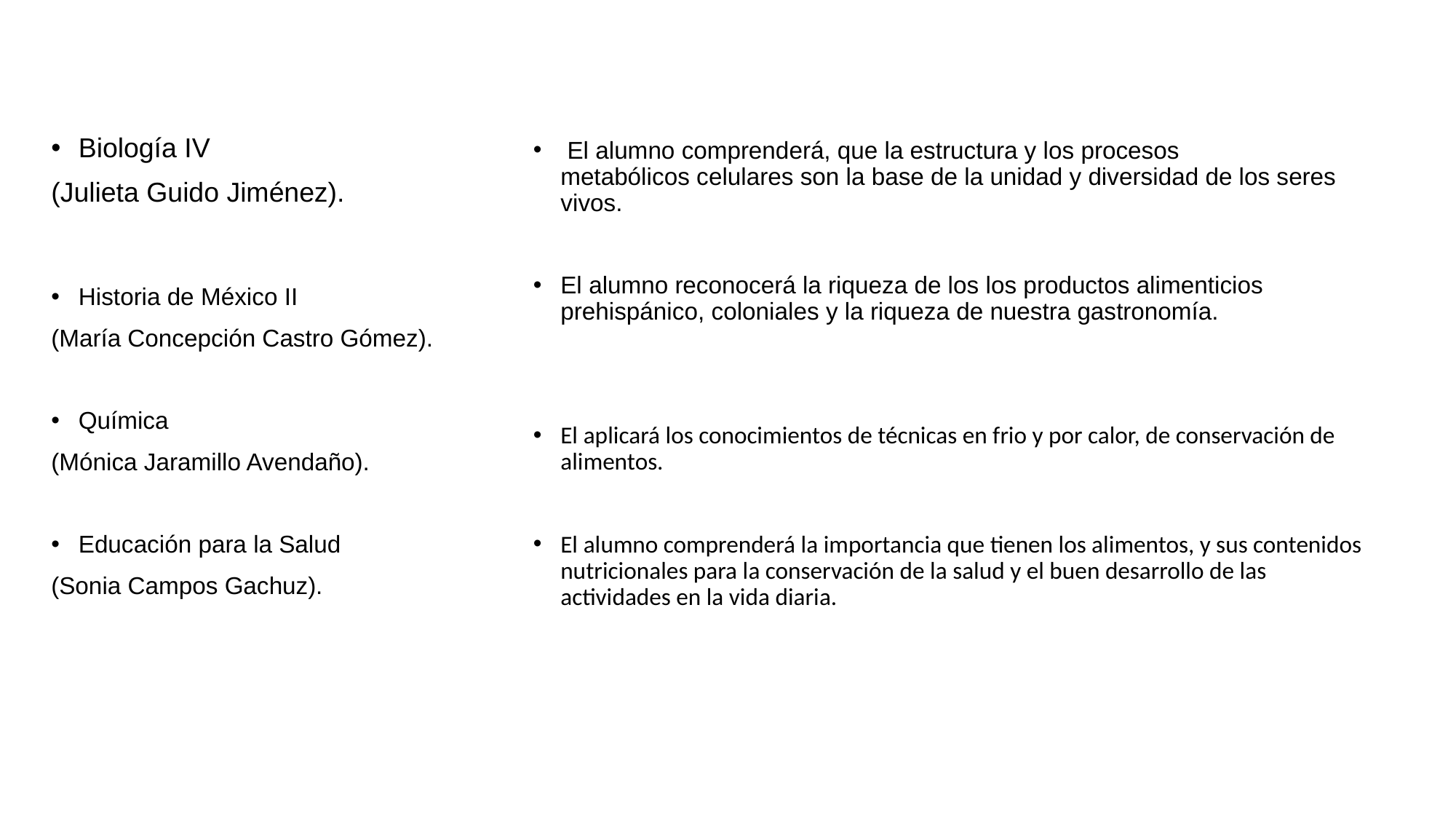

Biología IV
(Julieta Guido Jiménez).

Historia de México II
(María Concepción Castro Gómez).

Química
(Mónica Jaramillo Avendaño).

Educación para la Salud
(Sonia Campos Gachuz).

 El alumno comprenderá, que la estructura y los procesos            metabólicos celulares son la base de la unidad y diversidad de los seres vivos.

El alumno reconocerá la riqueza de los los productos alimenticios prehispánico, coloniales y la riqueza de nuestra gastronomía.

El aplicará los conocimientos de técnicas en frio y por calor, de conservación de alimentos.

El alumno comprenderá la importancia que tienen los alimentos, y sus contenidos nutricionales para la conservación de la salud y el buen desarrollo de las actividades en la vida diaria.